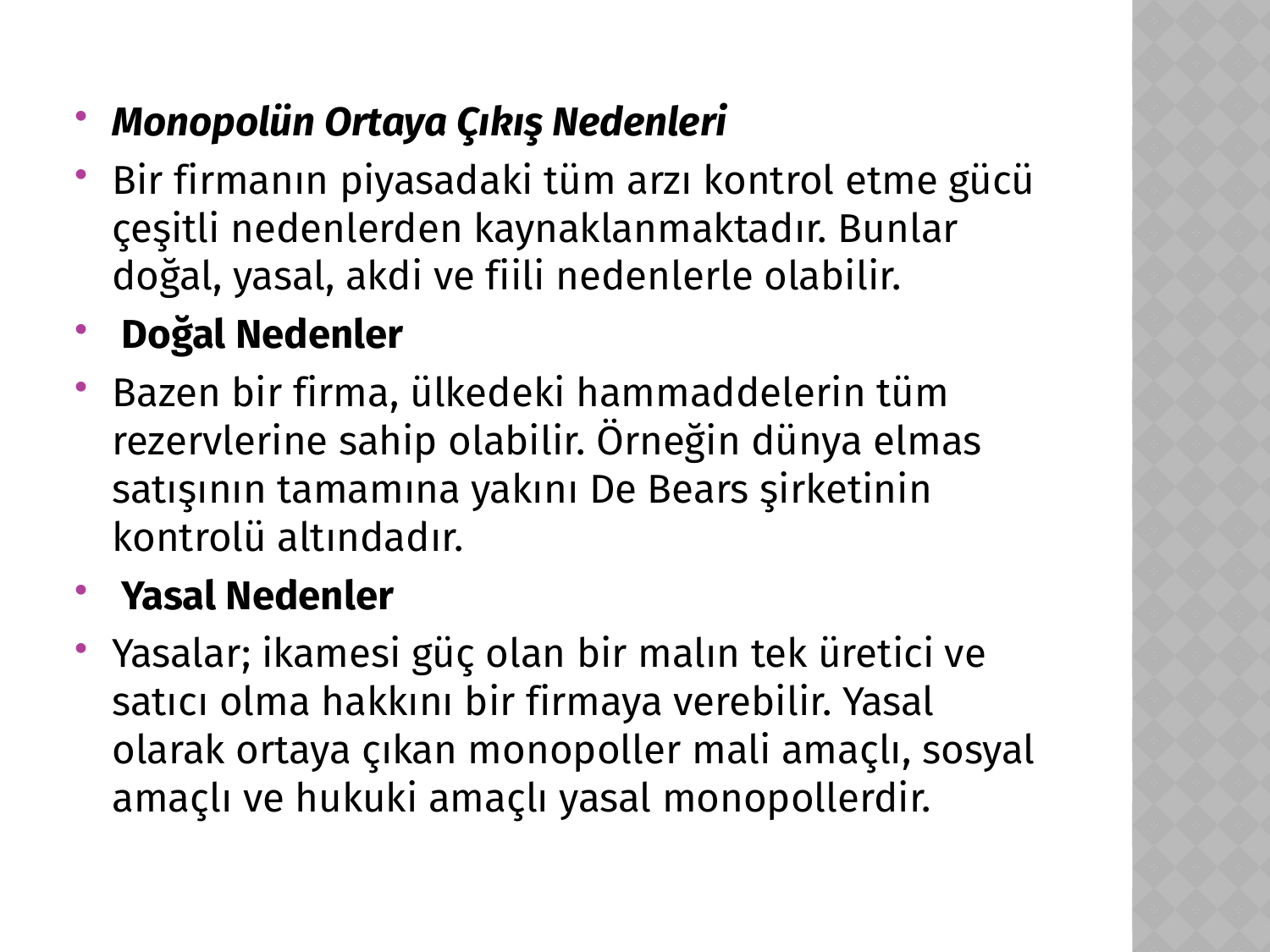

Monopolün Ortaya Çıkış Nedenleri
Bir firmanın piyasadaki tüm arzı kontrol etme gücü çeşitli nedenlerden kaynaklanmaktadır. Bunlar doğal, yasal, akdi ve fiili nedenlerle olabilir.
 Doğal Nedenler
Bazen bir firma, ülkedeki hammaddelerin tüm rezervlerine sahip olabilir. Örneğin dünya elmas satışının tamamına yakını De Bears şirketinin kontrolü altındadır.
 Yasal Nedenler
Yasalar; ikamesi güç olan bir malın tek üretici ve satıcı olma hakkını bir firmaya verebilir. Yasal olarak ortaya çıkan monopoller mali amaçlı, sosyal amaçlı ve hukuki amaçlı yasal monopollerdir.